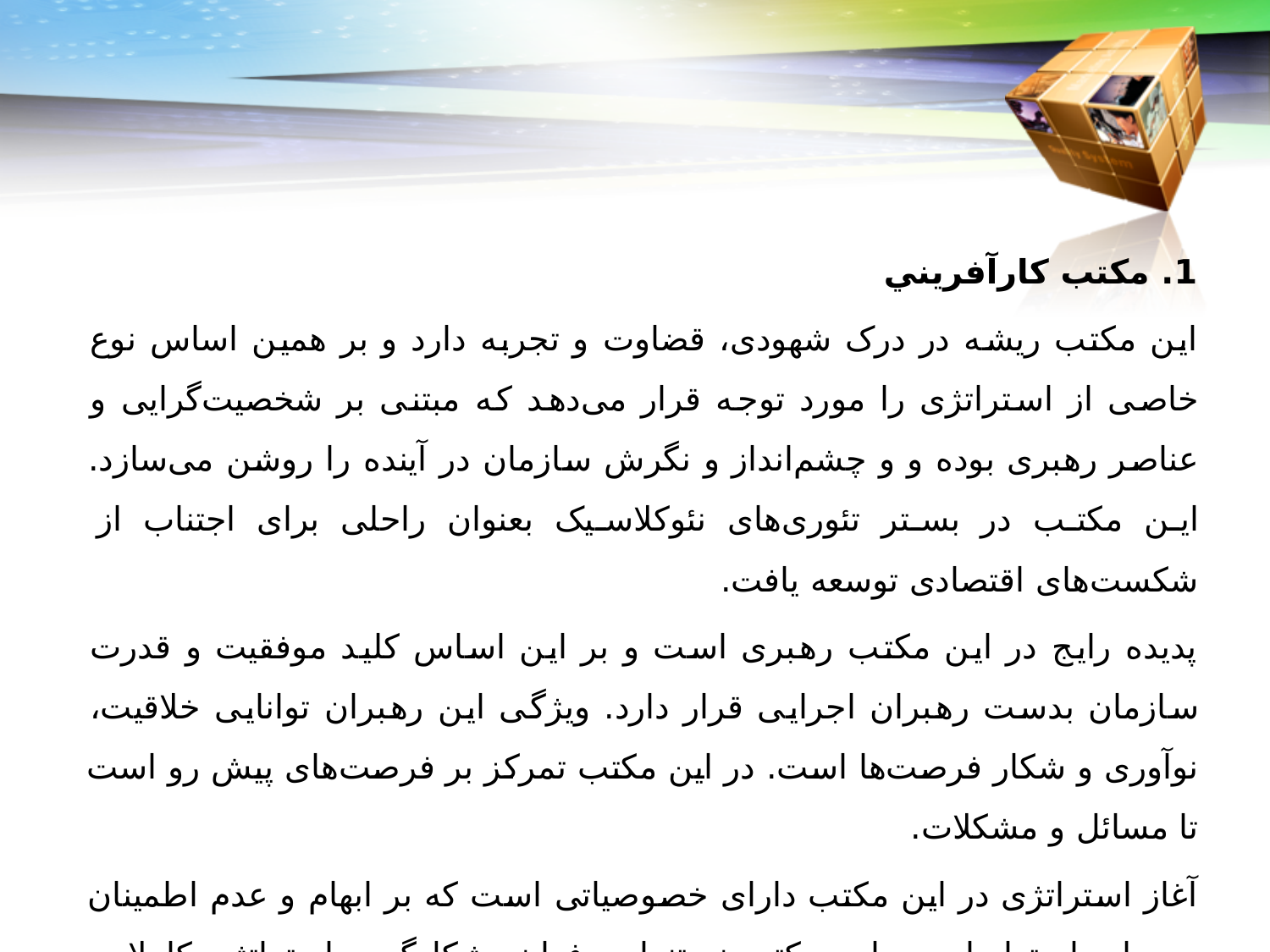

1. مكتب كارآفريني
این مکتب ریشه در درک شهودی، قضاوت و تجربه دارد و بر همین اساس نوع خاصی از استراتژی را مورد توجه قرار می‌دهد که مبتنی بر شخصیت‌گرایی و عناصر رهبری بوده و و چشم‌انداز و نگرش سازمان در آینده را روشن می‌سازد. این مکتب در بستر تئوری‌های نئوکلاسیک بعنوان راحلی برای اجتناب از شکست‌های اقتصادی توسعه یافت.
پدیده رایج در این مکتب رهبری است و بر این اساس کلید موفقیت و قدرت سازمان بدست رهبران اجرایی قرار دارد. ویژگی این رهبران توانایی خلاقیت، نوآوری و شکار فرصت‌ها است. در این مکتب تمرکز بر فرصت‌های پیش رو است تا مسائل و مشکلات.
آغاز استراتژی در این مکتب دارای خصوصیاتی است که بر ابهام و عدم اطمینان محیطی استوار است. این مکتب نه تنها در فرایند شکل‌گیری استراتژی کاملا بر دیدگاه‌های رهبری تمرکز دارد، بلکه تاکید زیادی برجنبه‌های خطرپذیری و روحیه‌های فردی، قضاوت‌ها، تجربه‌ها، دانش، بصیرت و خواست مدیران دارد.